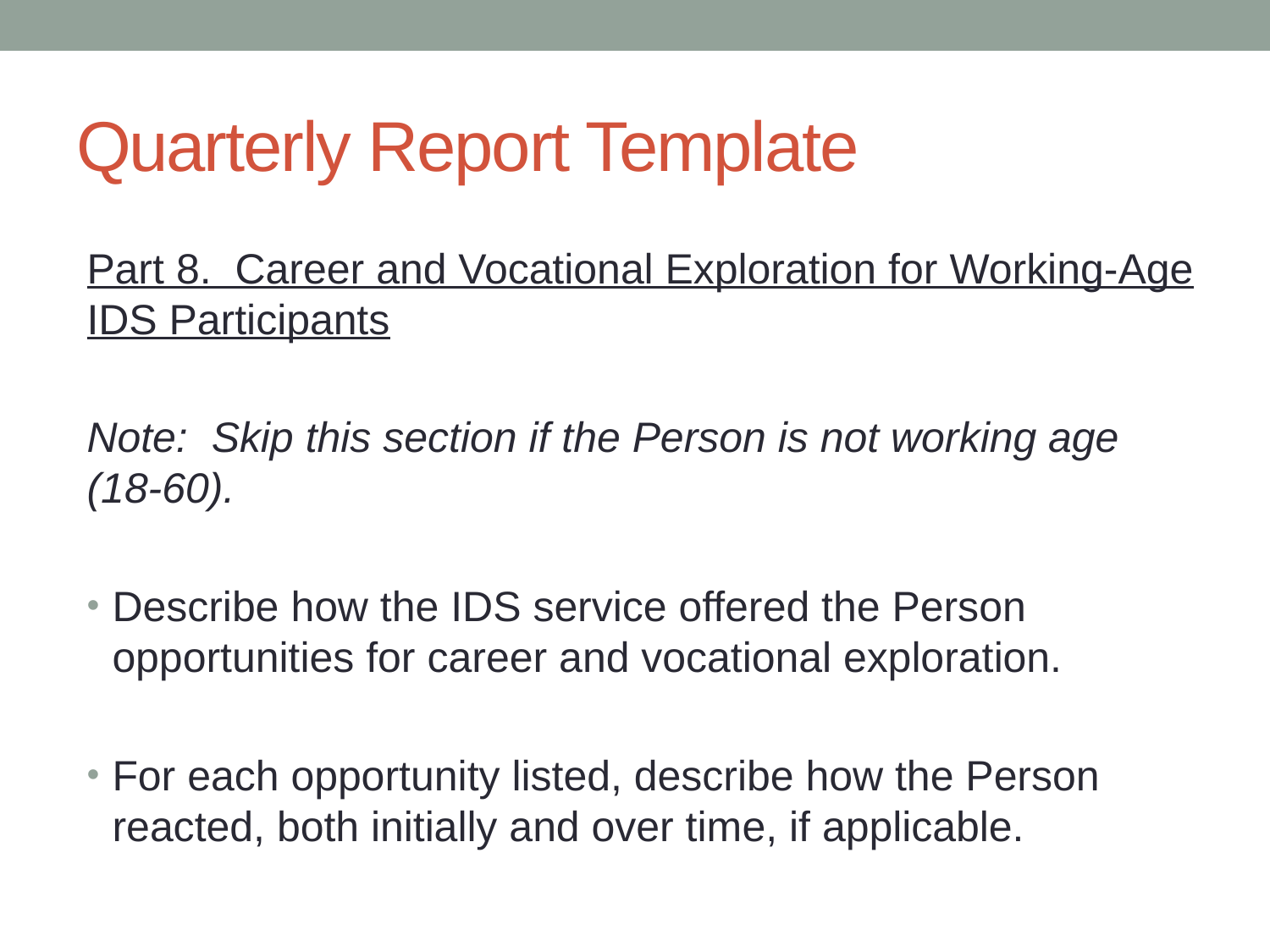

# Quarterly Report Template

Part 8.  Career and Vocational Exploration for Working-Age IDS Participants

Note:  Skip this section if the Person is not working age (18-60).

Describe how the IDS service offered the Person opportunities for career and vocational exploration.

For each opportunity listed, describe how the Person reacted, both initially and over time, if applicable.